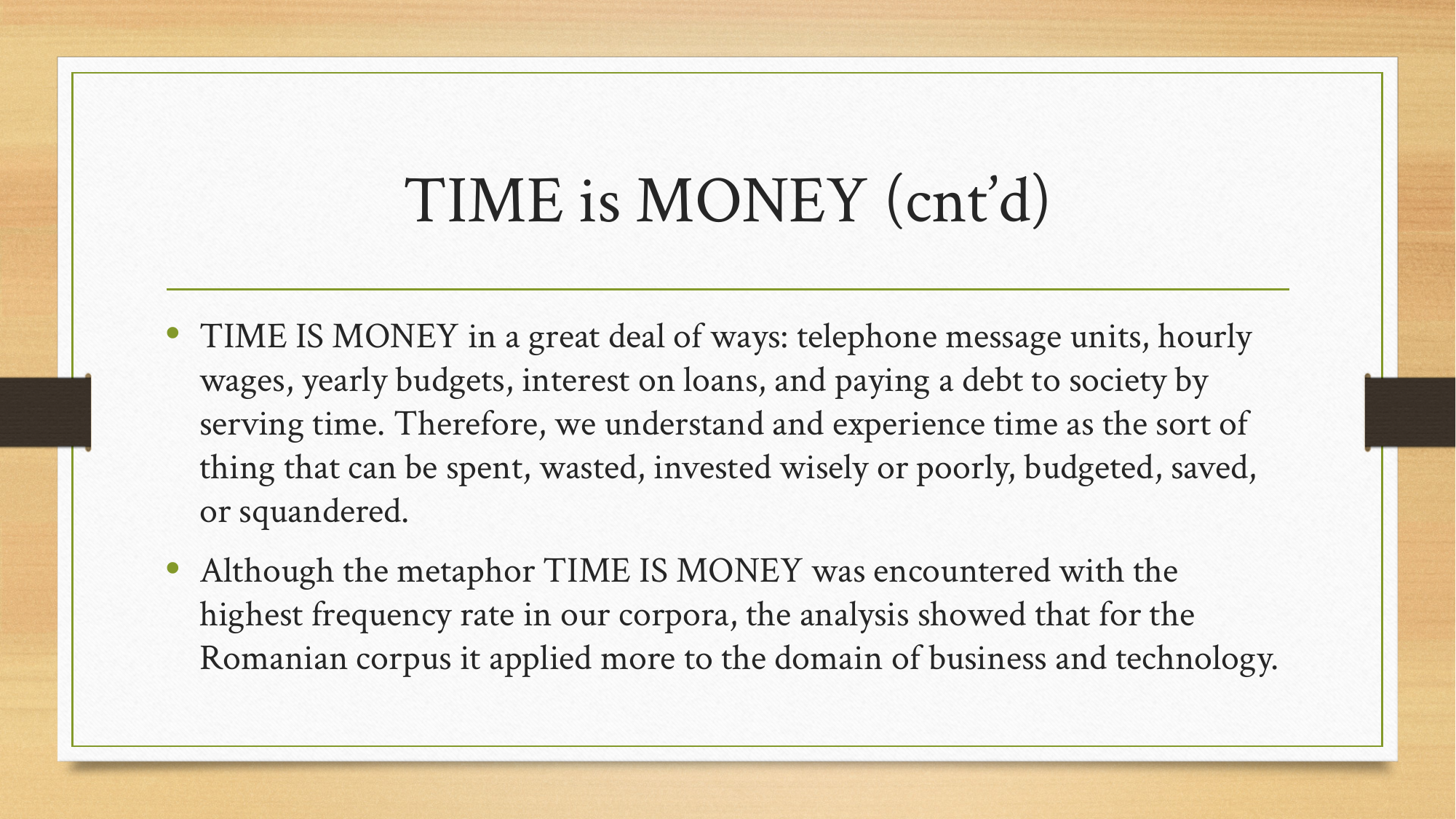

# TIME is MONEY (cnt’d)
TIME IS MONEY in a great deal of ways: telephone message units, hourly wages, yearly budgets, interest on loans, and paying a debt to society by serving time. Therefore, we understand and experience time as the sort of thing that can be spent, wasted, invested wisely or poorly, budgeted, saved, or squandered.
Although the metaphor TIME IS MONEY was encountered with the highest frequency rate in our corpora, the analysis showed that for the Romanian corpus it applied more to the domain of business and technology.